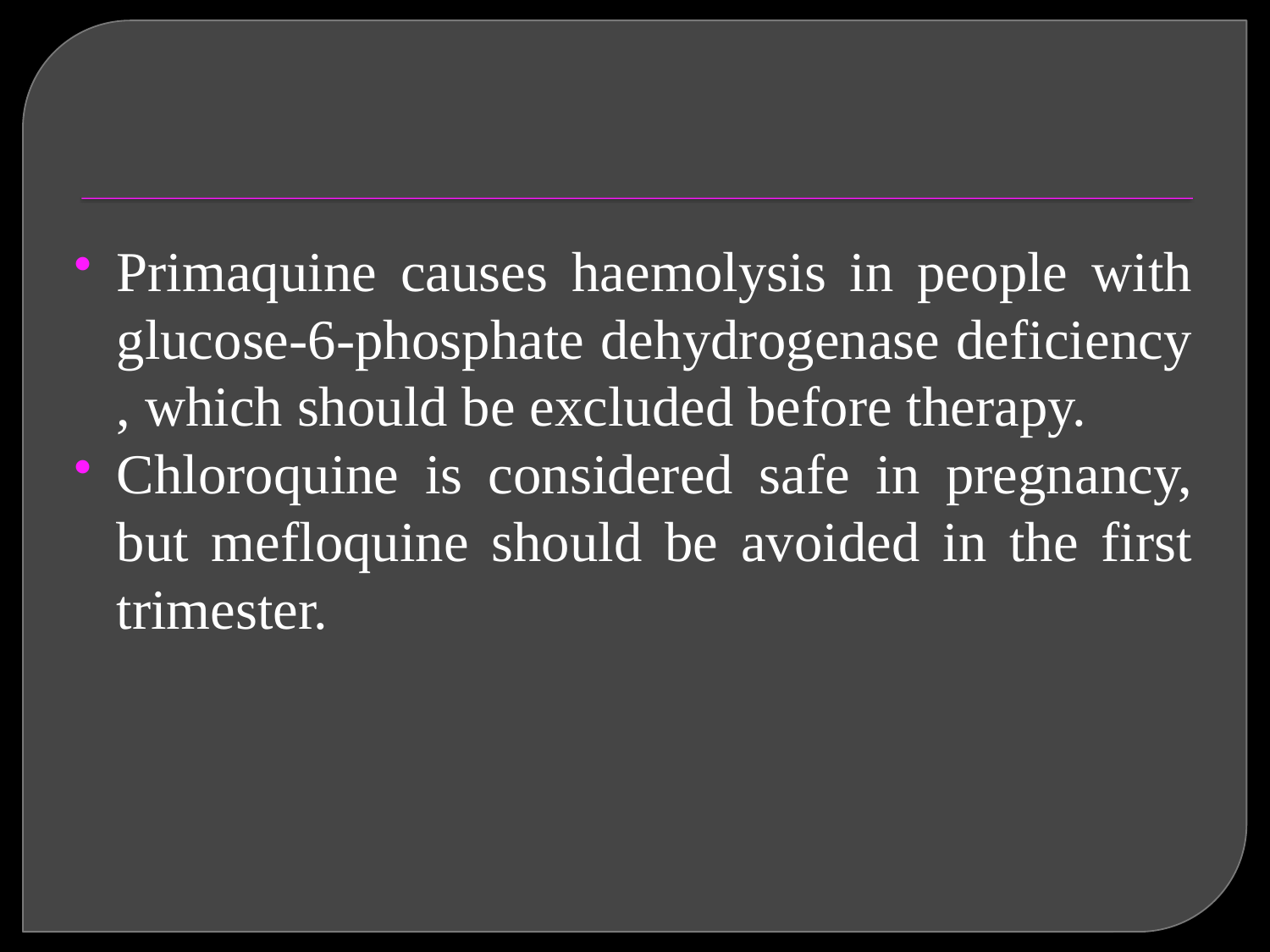

#
Primaquine causes haemolysis in people with glucose-6-phosphate dehydrogenase deficiency , which should be excluded before therapy.
Chloroquine is considered safe in pregnancy, but mefloquine should be avoided in the first trimester.